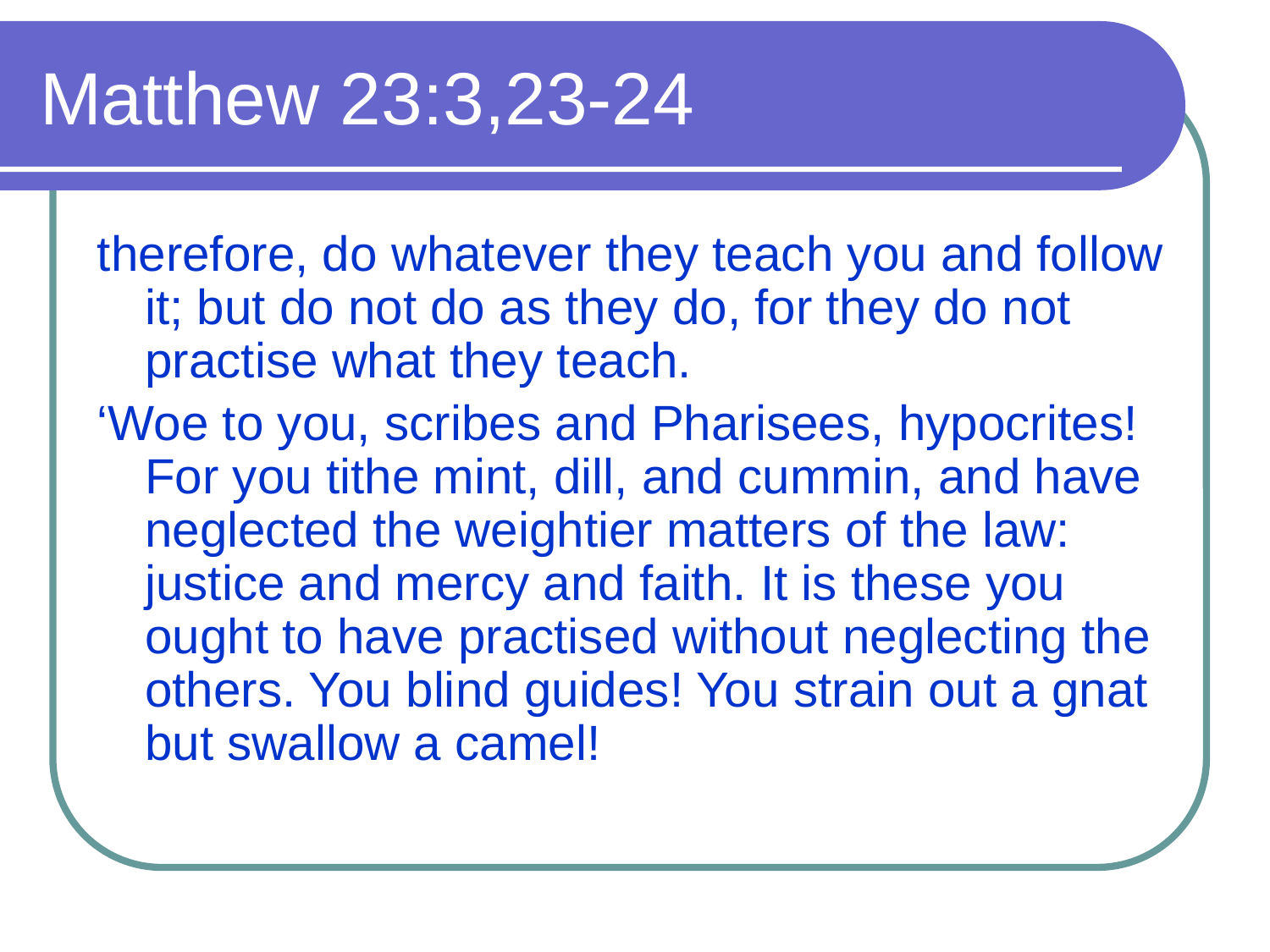

# Matthew 23:3,23-24
therefore, do whatever they teach you and follow it; but do not do as they do, for they do not practise what they teach.
‘Woe to you, scribes and Pharisees, hypocrites! For you tithe mint, dill, and cummin, and have neglected the weightier matters of the law: justice and mercy and faith. It is these you ought to have practised without neglecting the others. You blind guides! You strain out a gnat but swallow a camel!